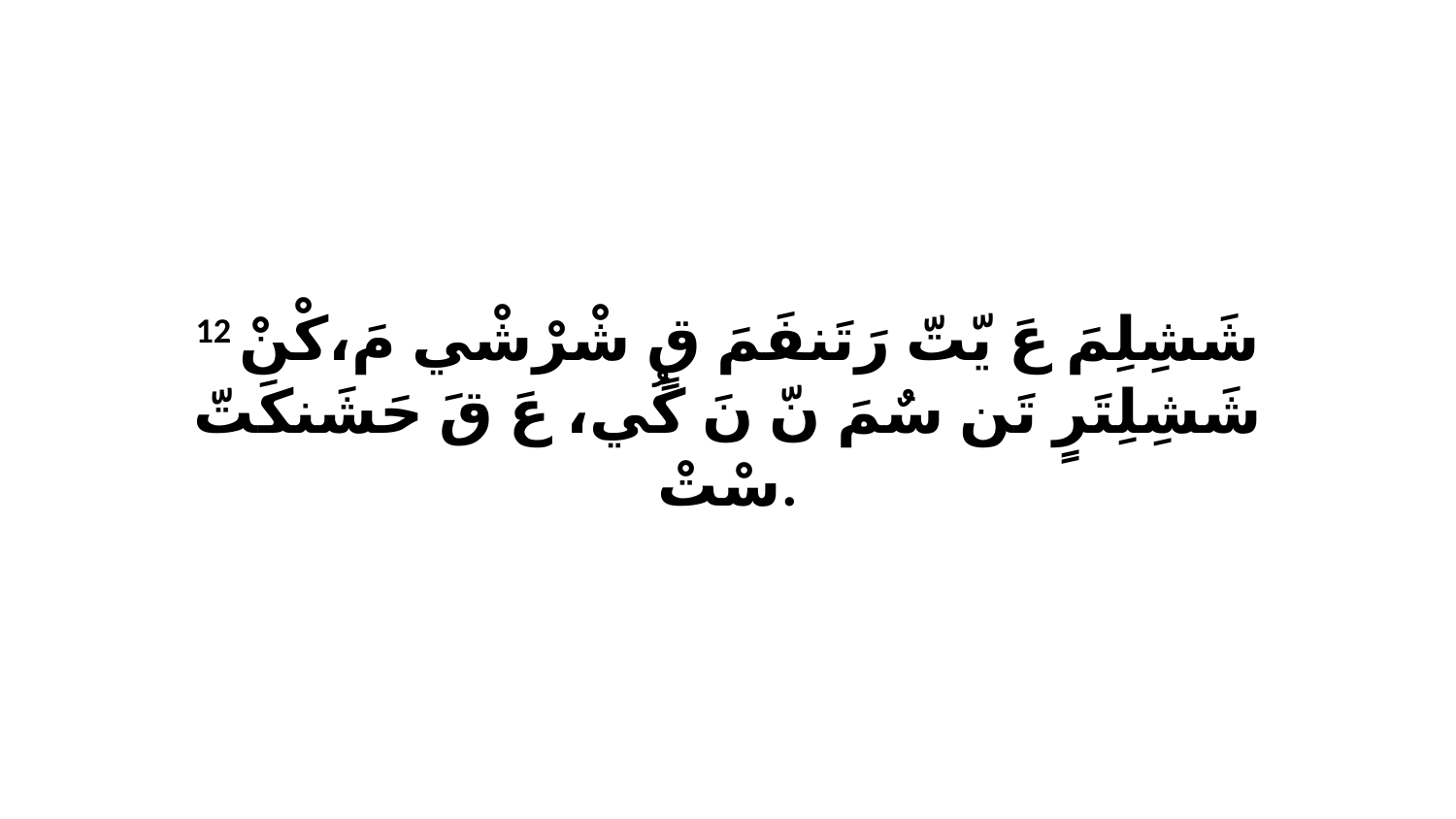

12 شَشِلِمَ عَ يّتّ رَتَنفَمَ قٍ شْرْشْي مَ،كْنْ شَشِلِتَرٍ تَن سٌمَ نّ نَ كُي، عَ قَ حَشَنكَتّ سْتْ.